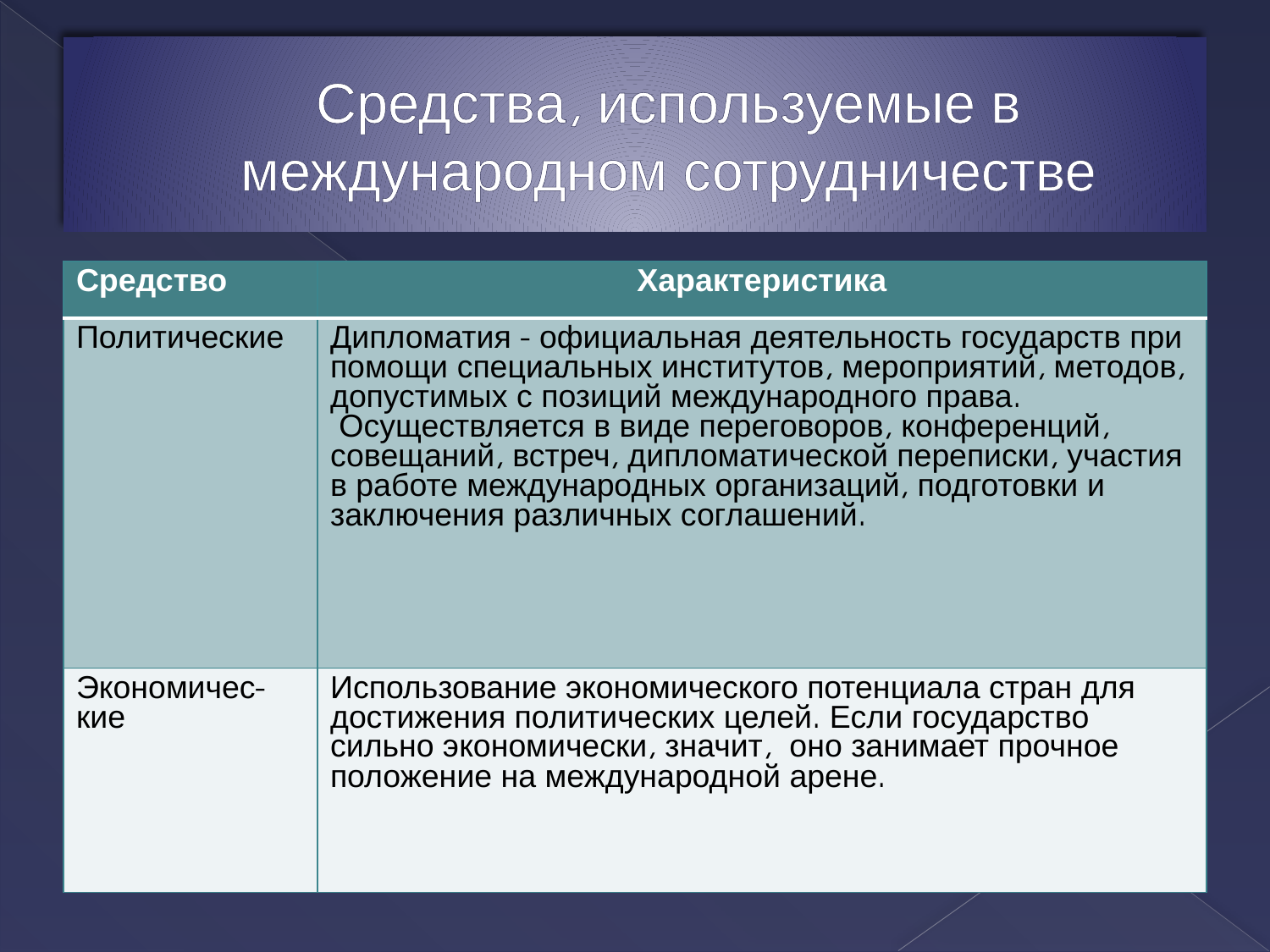

# Средства, используемые в международном сотрудничестве
| Средство | Характеристика |
| --- | --- |
| Политические | Дипломатия - официальная деятельность государств при помощи специальных институтов, мероприятий, методов, допустимых с позиций международного права. Осуществляется в виде переговоров, конференций, совещаний, встреч, дипломатической переписки, участия в работе международных организаций, подготовки и заключения различных соглашений. |
| Экономичес-кие | Использование экономического потенциала стран для достижения политических целей. Если государство сильно экономически, значит, оно занимает прочное положение на международной арене. |